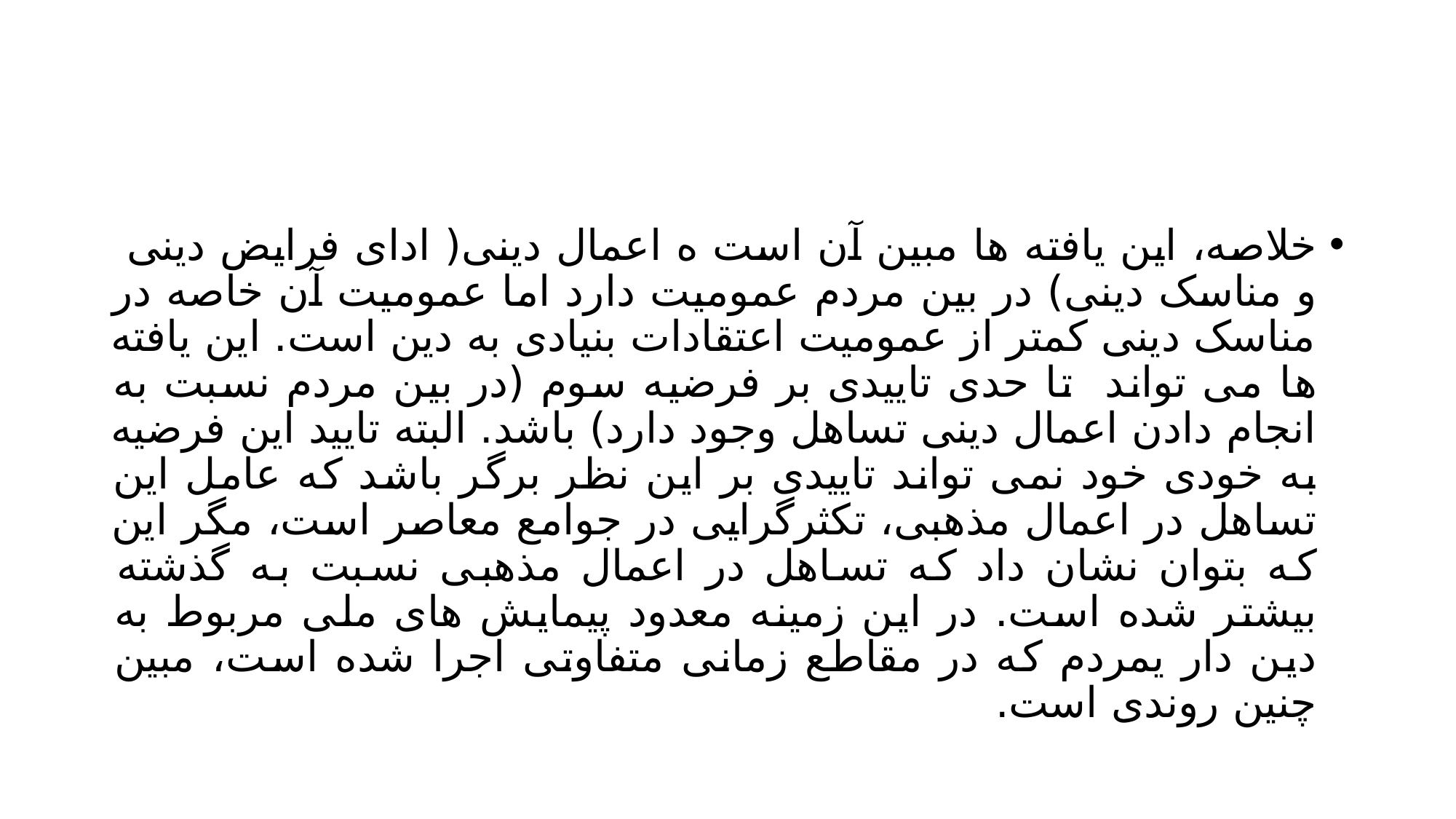

#
خلاصه، این یافته ها مبین آن است ه اعمال دینی( ادای فرایض دینی  و مناسک دینی) در بین مردم عمومیت دارد اما عمومیت آن خاصه در مناسک دینی کمتر از عمومیت اعتقادات بنیادی به دین است. این یافته ها می تواند  تا حدی تاییدی بر فرضیه سوم (در بین مردم نسبت به انجام دادن اعمال دینی تساهل وجود دارد) باشد. البته تایید این فرضیه به خودی خود نمی تواند تاییدی بر این نظر برگر باشد که عامل این تساهل در اعمال مذهبی، تکثرگرایی در جوامع معاصر است، مگر این که بتوان نشان داد که تساهل در اعمال مذهبی نسبت به گذشته بیشتر شده است. در این زمینه معدود پیمایش های ملی مربوط به دین دار یمردم که در مقاطع زمانی متفاوتی اجرا شده است، مبین چنین روندی است.